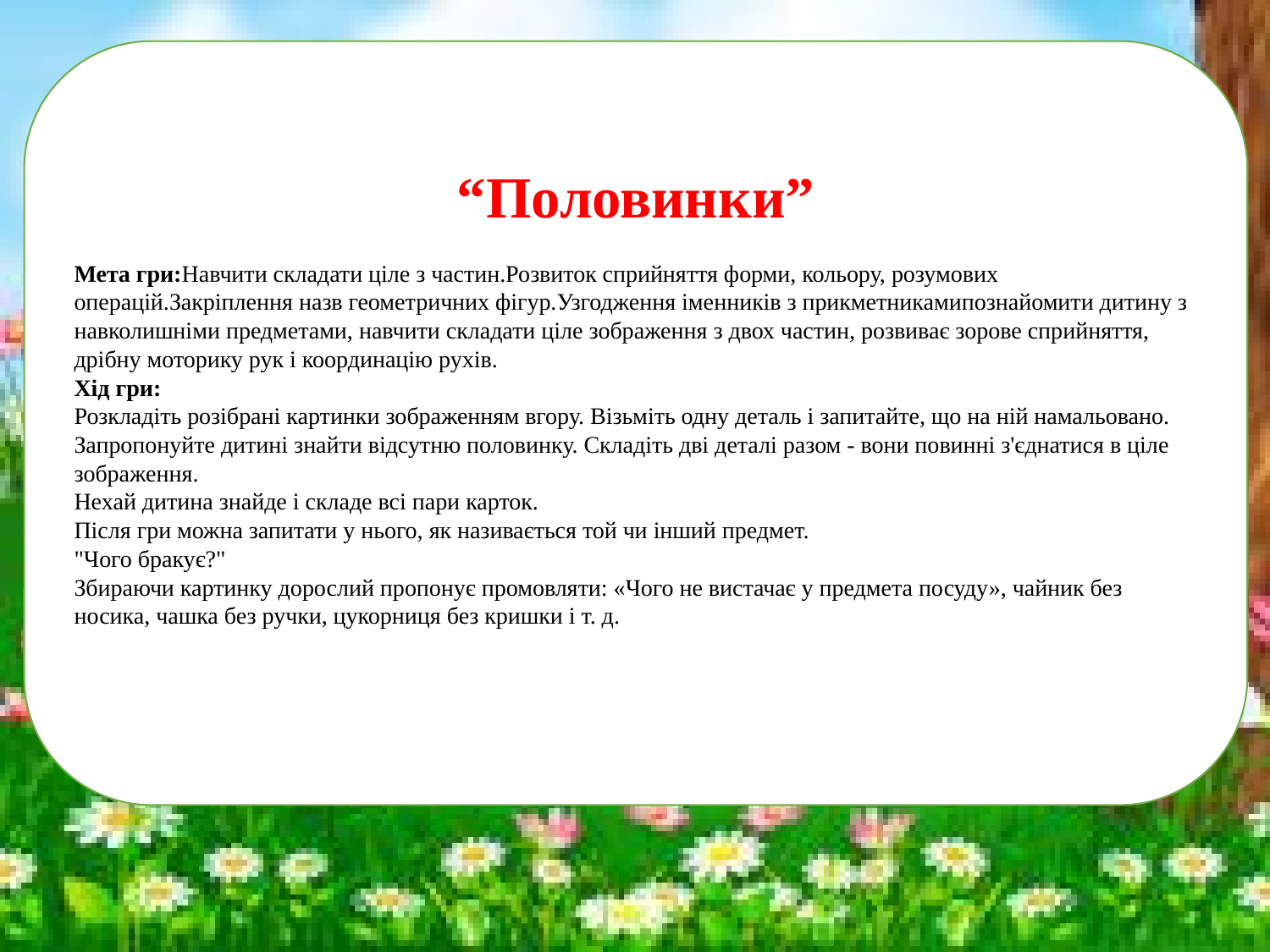

“Половинки”

Мета гри:Навчити складати ціле з частин.Розвиток сприйняття форми, кольору, розумових операцій.Закріплення назв геометричних фігур.Узгодження іменників з прикметникамипознайомити дитину з навколишніми предметами, навчити складати ціле зображення з двох частин, розвиває зорове сприйняття, дрібну моторику рук і координацію рухів.
Хід гри:
Розкладіть розібрані картинки зображенням вгору. Візьміть одну деталь і запитайте, що на ній намальовано.
Запропонуйте дитині знайти відсутню половинку. Складіть дві деталі разом - вони повинні з'єднатися в ціле зображення.
Нехай дитина знайде і складе всі пари карток.
Після гри можна запитати у нього, як називається той чи інший предмет.
"Чого бракує?"
Збираючи картинку дорослий пропонує промовляти: «Чого не вистачає у предмета посуду», чайник без носика, чашка без ручки, цукорниця без кришки і т. д.